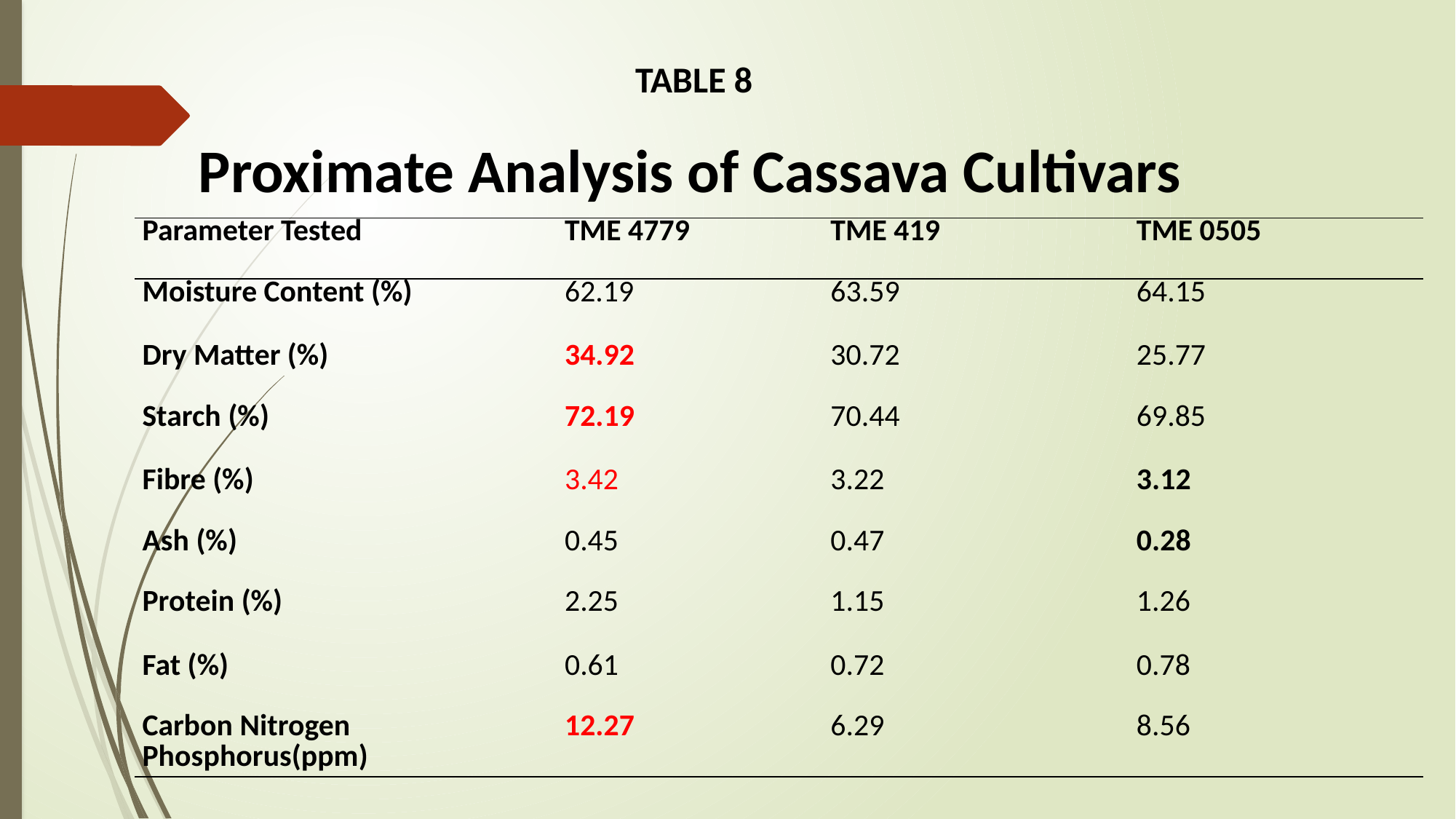

TABLE 8
Proximate Analysis of Cassava Cultivars
| Parameter Tested | TME 4779 | TME 419 | TME 0505 |
| --- | --- | --- | --- |
| Moisture Content (%) | 62.19 | 63.59 | 64.15 |
| Dry Matter (%) | 34.92 | 30.72 | 25.77 |
| Starch (%) | 72.19 | 70.44 | 69.85 |
| Fibre (%) | 3.42 | 3.22 | 3.12 |
| Ash (%) | 0.45 | 0.47 | 0.28 |
| Protein (%) | 2.25 | 1.15 | 1.26 |
| Fat (%) | 0.61 | 0.72 | 0.78 |
| Carbon Nitrogen Phosphorus(ppm) | 12.27 | 6.29 | 8.56 |